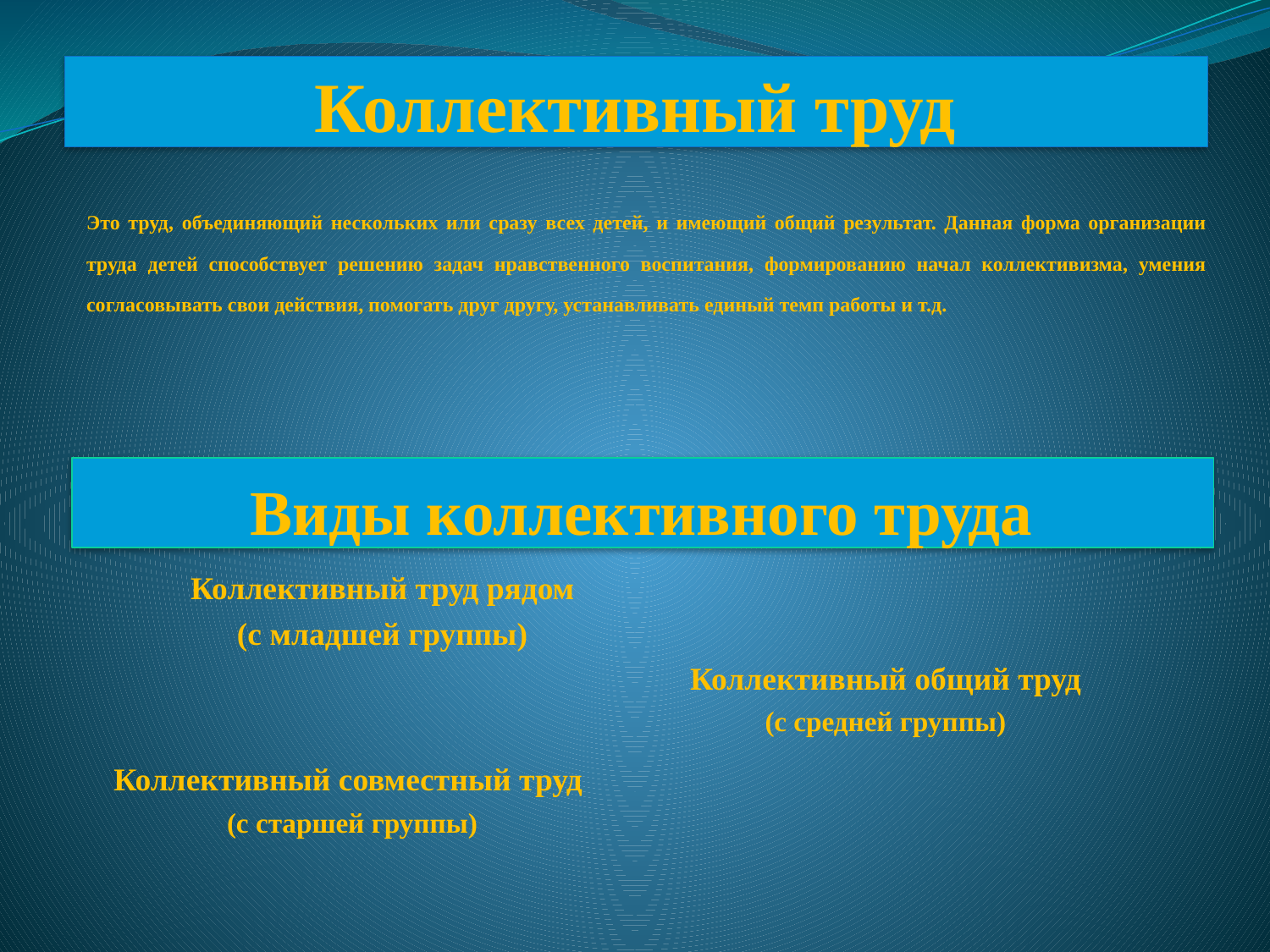

Коллективный труд
Это труд, объединяющий нескольких или сразу всех детей, и имеющий общий результат. Данная форма организации труда детей способствует решению задач нравственного воспитания, формированию начал коллективизма, умения согласовывать свои действия, помогать друг другу, устанавливать единый темп работы и т.д.

Виды коллективного труда
Коллективный труд рядом
(с младшей группы)
Коллективный общий труд
(с средней группы)
Коллективный совместный труд
(с старшей группы)